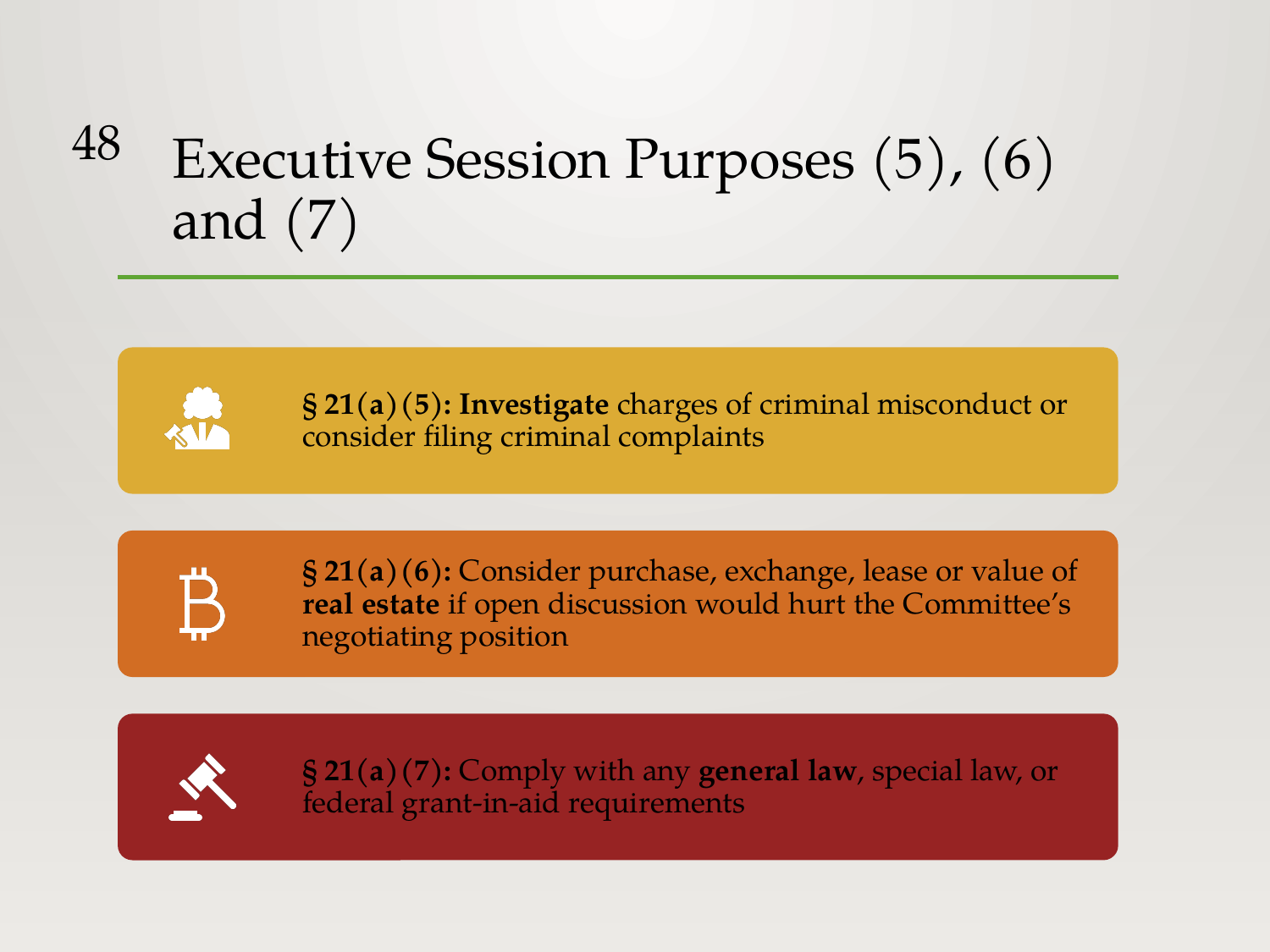

48
# Executive Session Purposes (5), (6) and (7)

§ 21(a)(5): Investigate charges of criminal misconduct or consider filing criminal complaints
§ 21(a)(6): Consider purchase, exchange, lease or value of real estate if open discussion would hurt the Committee’s negotiating position
§ 21(a)(7): Comply with any general law, special law, or federal grant-in-aid requirements